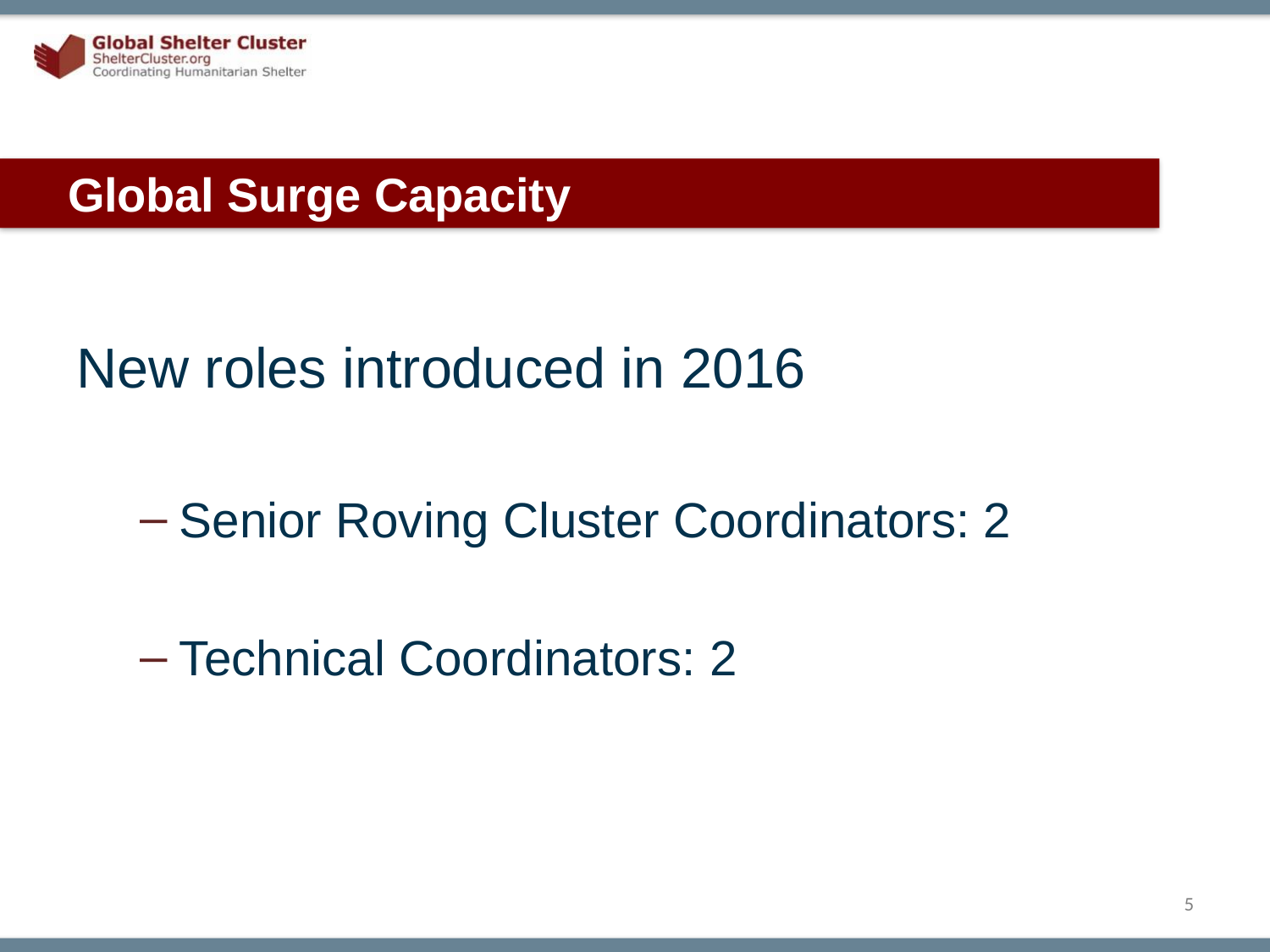

# Global Surge Capacity

New roles introduced in 2016

Senior Roving Cluster Coordinators: 2

Technical Coordinators: 2

5